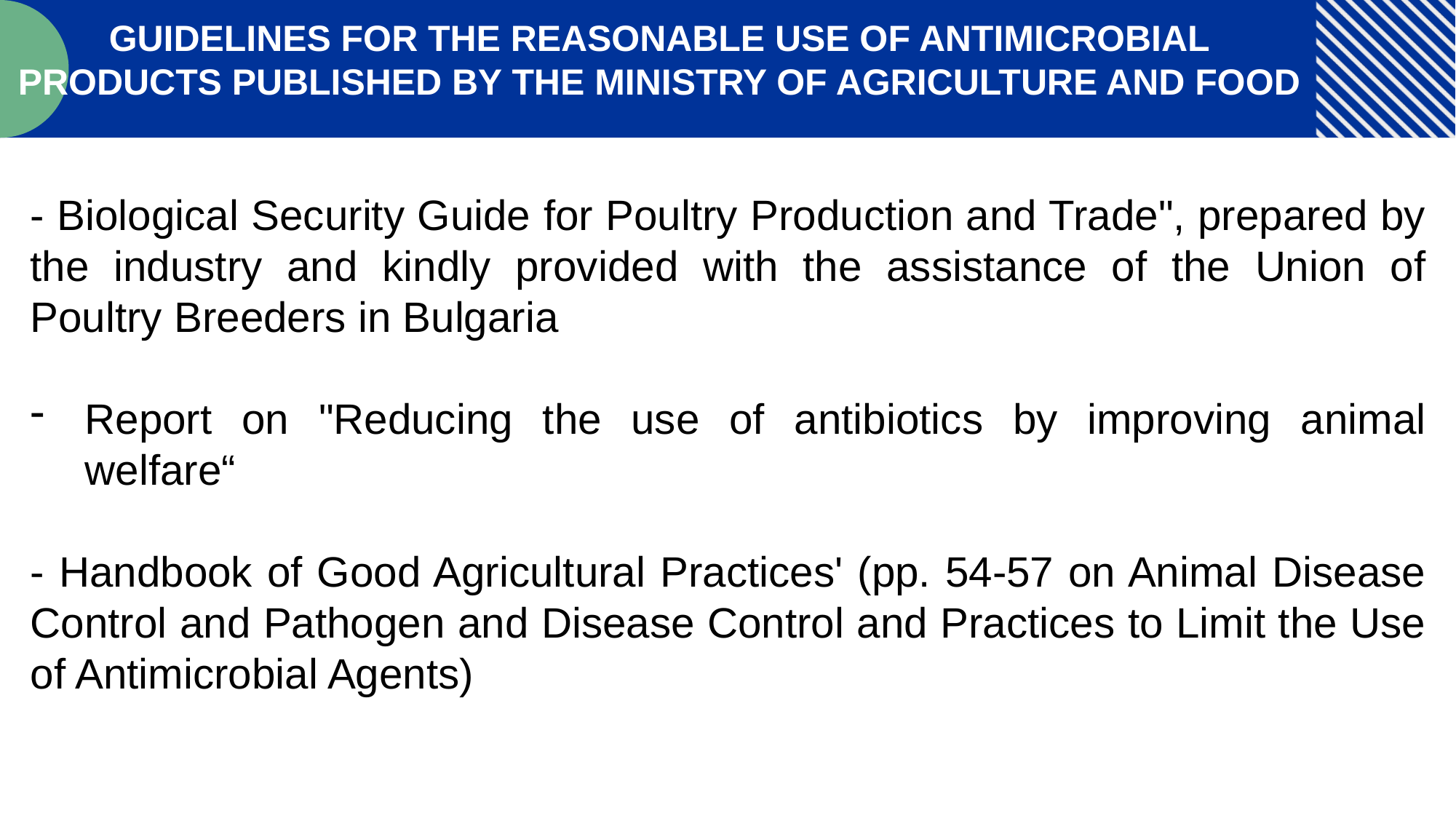

GUIDELINES FOR THE REASONABLE USE OF ANTIMICROBIAL PRODUCTS PUBLISHED BY THE MINISTRY OF AGRICULTURE AND FOOD

- Biological Security Guide for Poultry Production and Trade", prepared by the industry and kindly provided with the assistance of the Union of Poultry Breeders in Bulgaria

Report on "Reducing the use of antibiotics by improving animal welfare“

- Handbook of Good Agricultural Practices' (pp. 54-57 on Animal Disease Control and Pathogen and Disease Control and Practices to Limit the Use of Antimicrobial Agents)